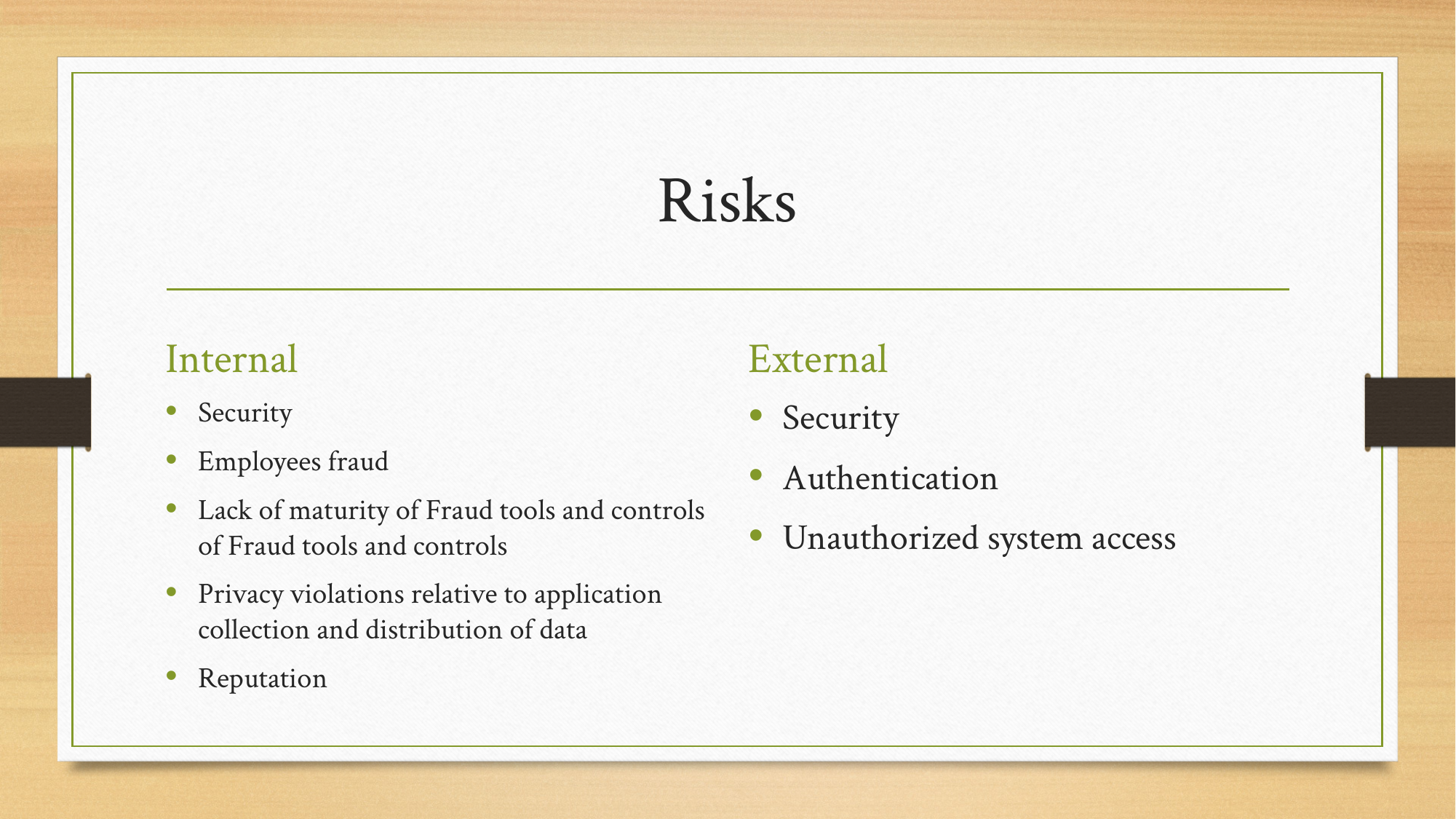

# Risks
Internal
External
Security
Employees fraud
Lack of maturity of Fraud tools and controls of Fraud tools and controls
Privacy violations relative to application collection and distribution of data
Reputation
Security
Authentication
Unauthorized system access